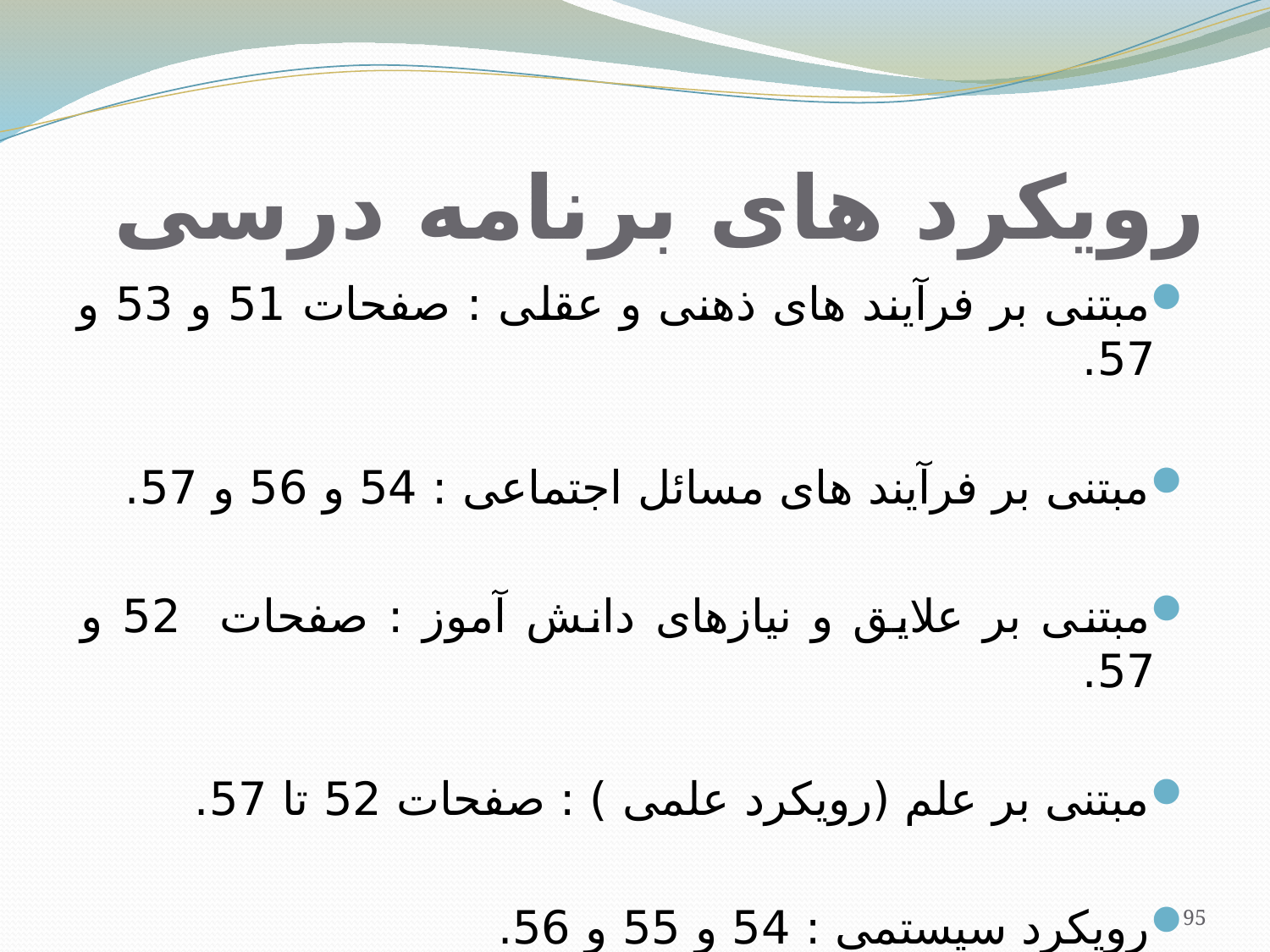

# رویکرد های برنامه درسی
مبتنی بر فرآیند های ذهنی و عقلی : صفحات 51 و 53 و 57.

مبتنی بر فرآیند های مسائل اجتماعی : 54 و 56 و 57.

مبتنی بر علایق و نیازهای دانش آموز : صفحات  52 و 57.

مبتنی بر علم (رویکرد علمی ) : صفحات 52 تا 57.

رویکرد سیستمی : 54 و 55 و 56.
95